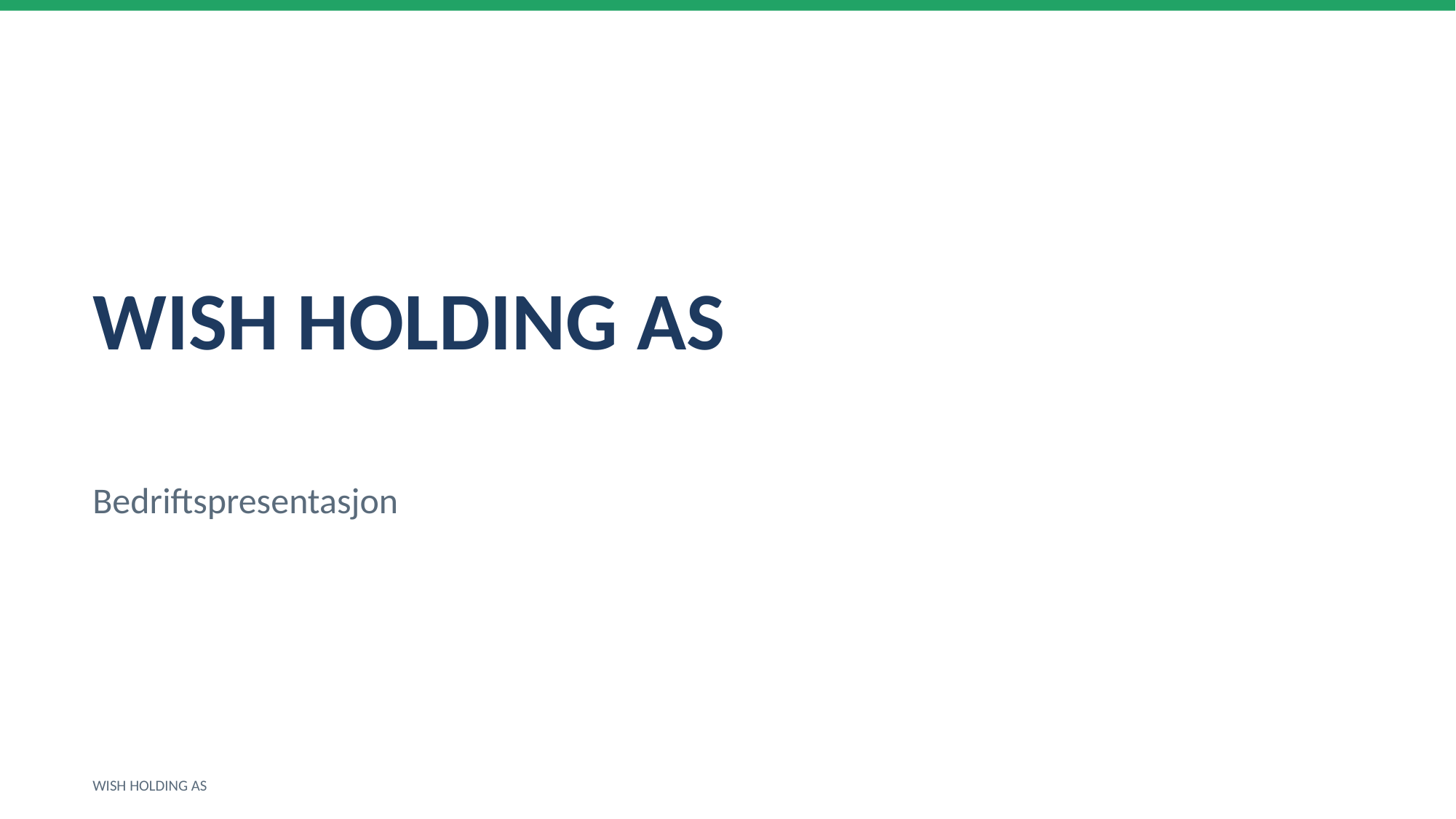

WISH HOLDING AS
Bedriftspresentasjon
WISH HOLDING AS